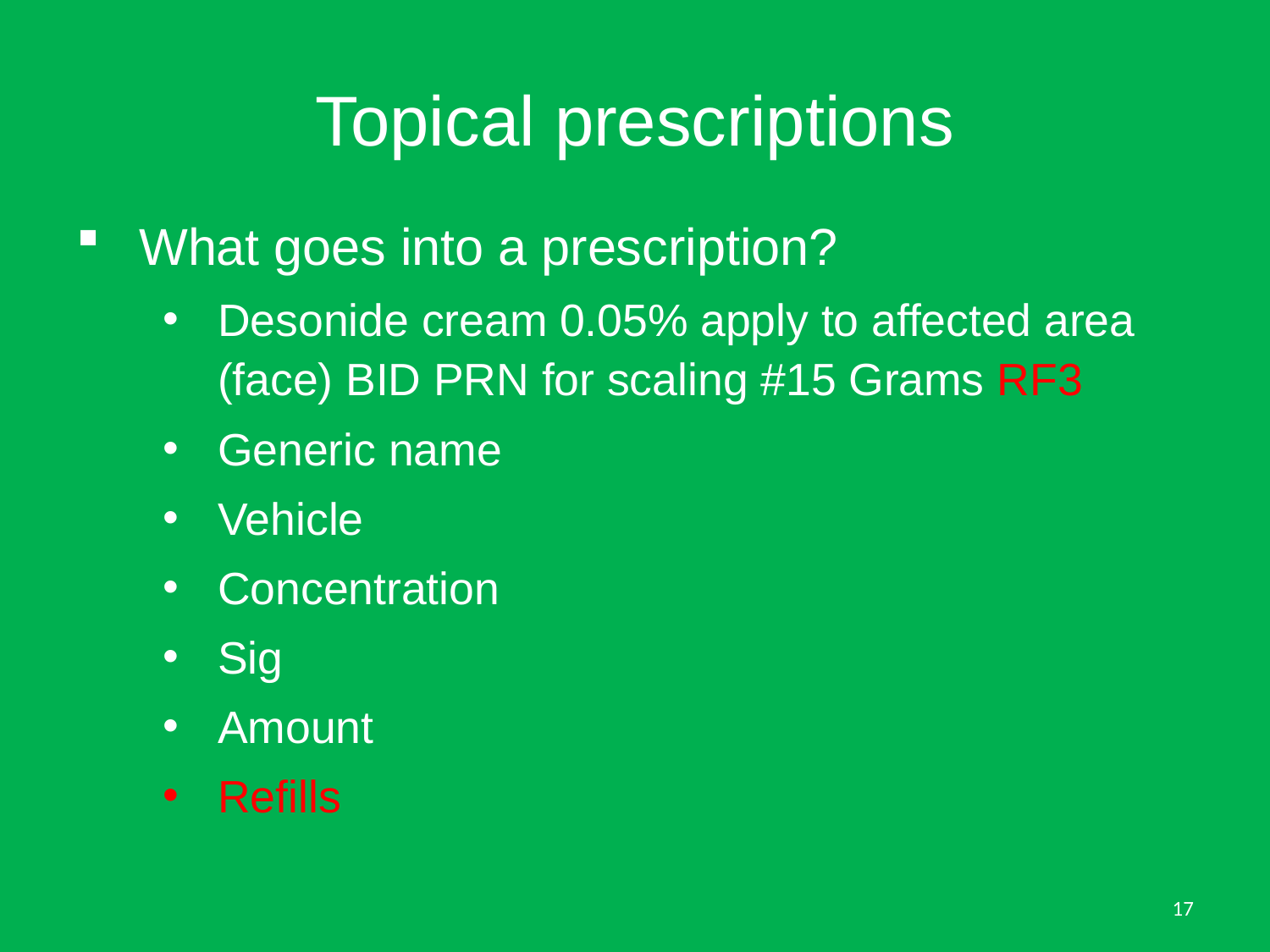

# Topical prescriptions
What goes into a prescription?
Desonide cream 0.05% apply to affected area (face) BID PRN for scaling #15 Grams RF3
Generic name
Vehicle
Concentration
Sig
Amount
Refills
17